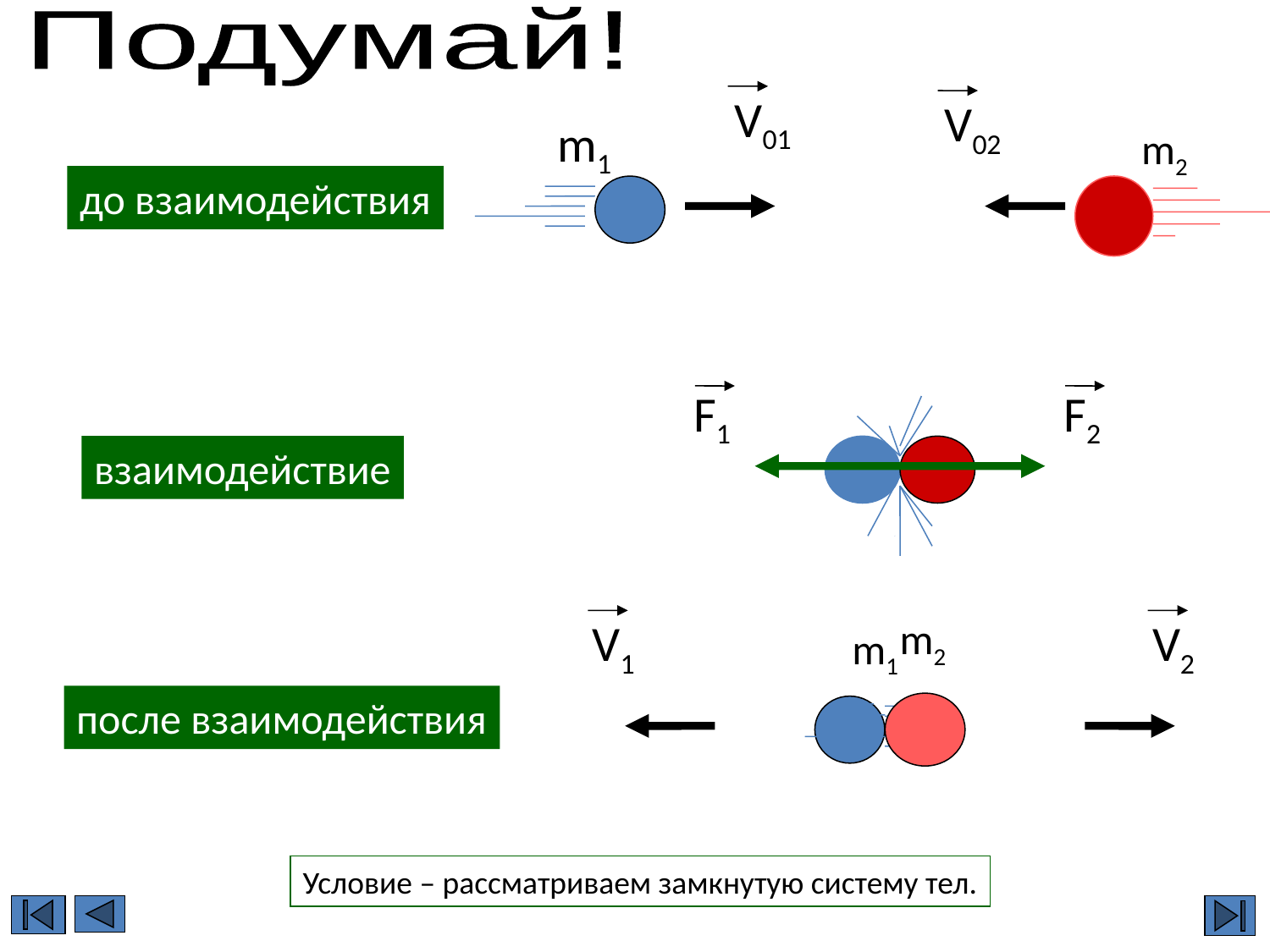

Подумай!

V01

V02

m1
m2
до взаимодействия

F1

F2

взаимодействие

V1

  m2

V2

m1

после взаимодействия
Условие – рассматриваем замкнутую систему тел.